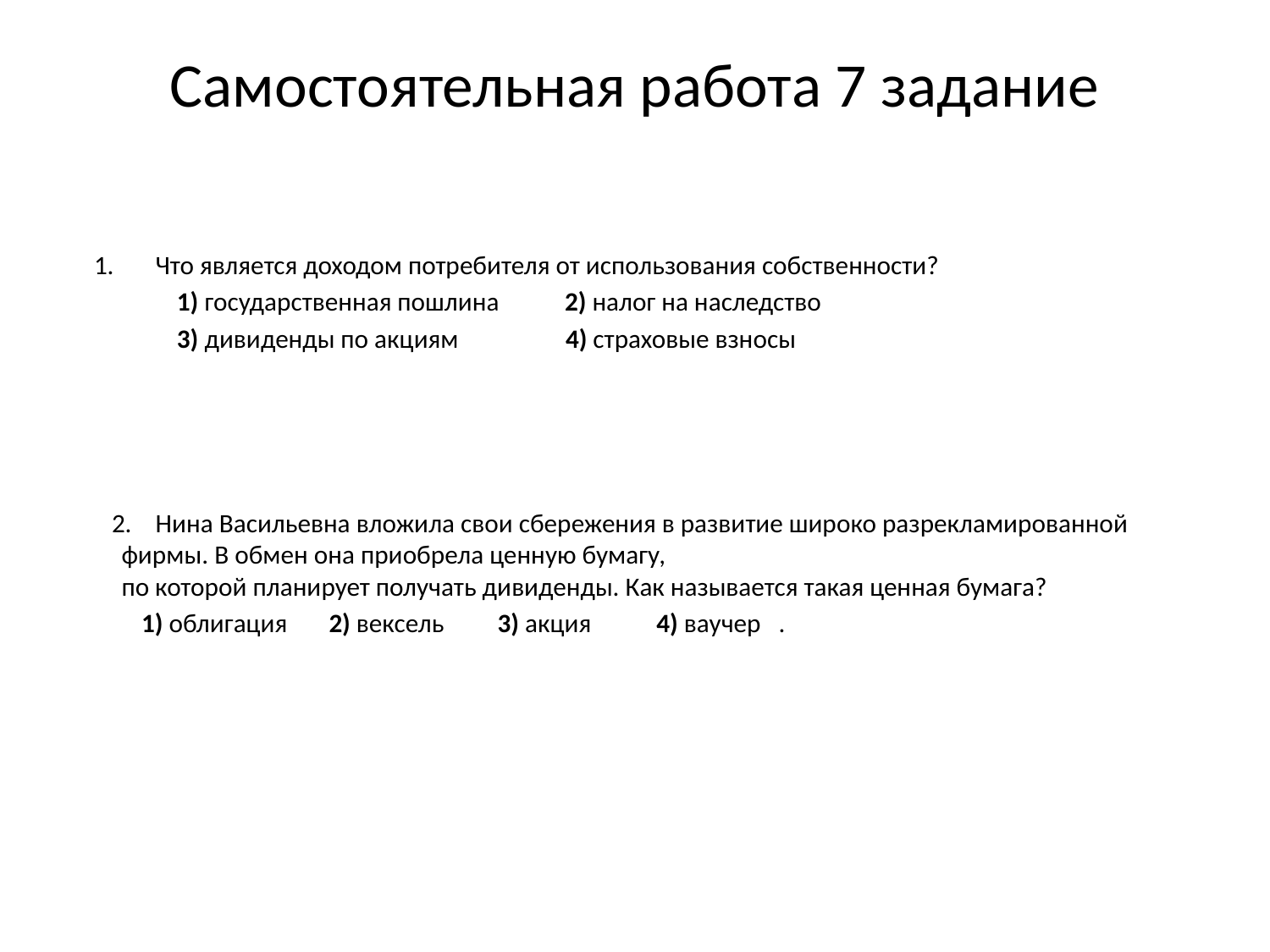

# Самостоятельная работа 7 задание

   1.       Что является доходом потребителя от использования собственности?
                 1) государственная пошлина           2) налог на наследство
                 3) дивиденды по акциям                  4) страховые взносы

      2.    Нина Васильевна вложила свои сбережения в развитие широко разрекламированной фирмы. В обмен она приобрела ценную бумагу,
по которой планирует получать дивиденды. Как называется такая ценная бумага?
           1) облигация       2) вексель         3) акция           4) ваучер   .